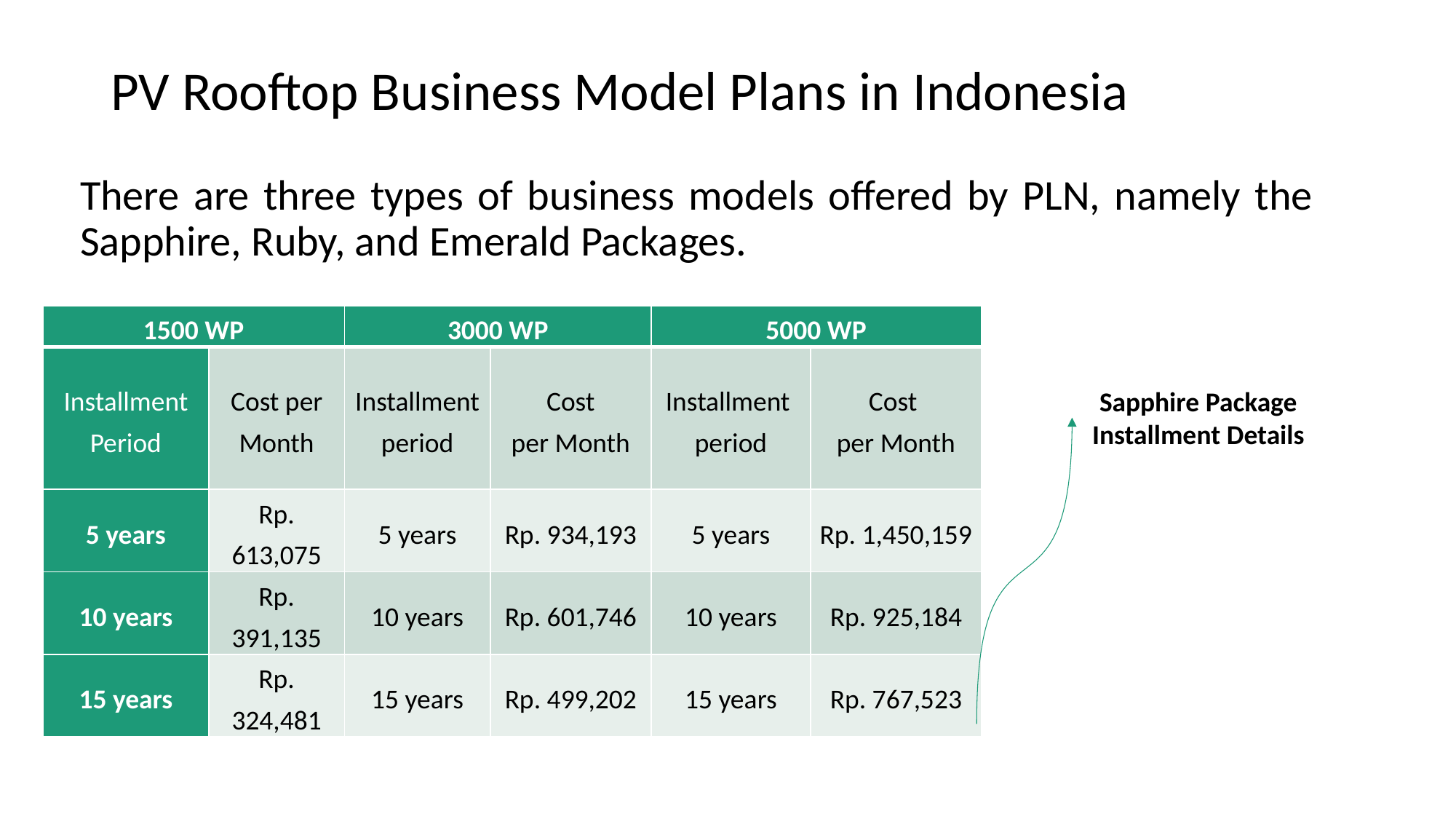

# PV Rooftop Business Model Plans in Indonesia
There are three types of business models offered by PLN, namely the Sapphire, Ruby, and Emerald Packages.

| 1500 WP |  | 3000 WP |  | 5000 WP |  |
| --- | --- | --- | --- | --- | --- |
| Installment Period | Cost per Month | Installment period | Cost per Month | Installment period | Cost  per Month |
| 5 years | Rp. 613,075 | 5 years | Rp. 934,193 | 5 years | Rp. 1,450,159 |
| 10 years | Rp. 391,135 | 10 years | Rp. 601,746 | 10 years | Rp. 925,184 |
| 15 years | Rp. 324,481 | 15 years | Rp. 499,202 | 15 years | Rp. 767,523 |
Sapphire Package Installment Details